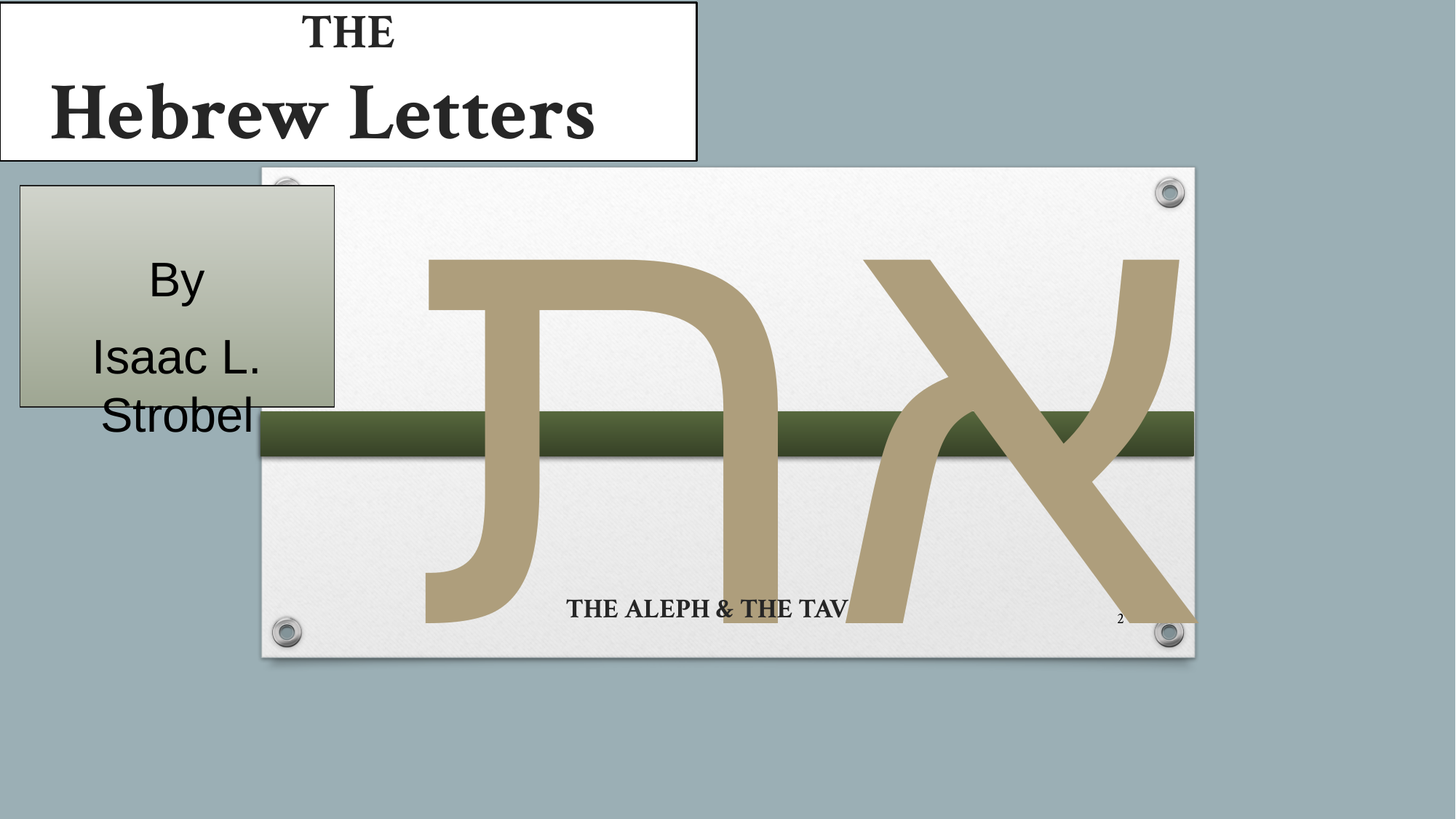

# THE Hebrew Letters
את

By
Isaac L. Strobel

THE ALEPH & THE TAV
2